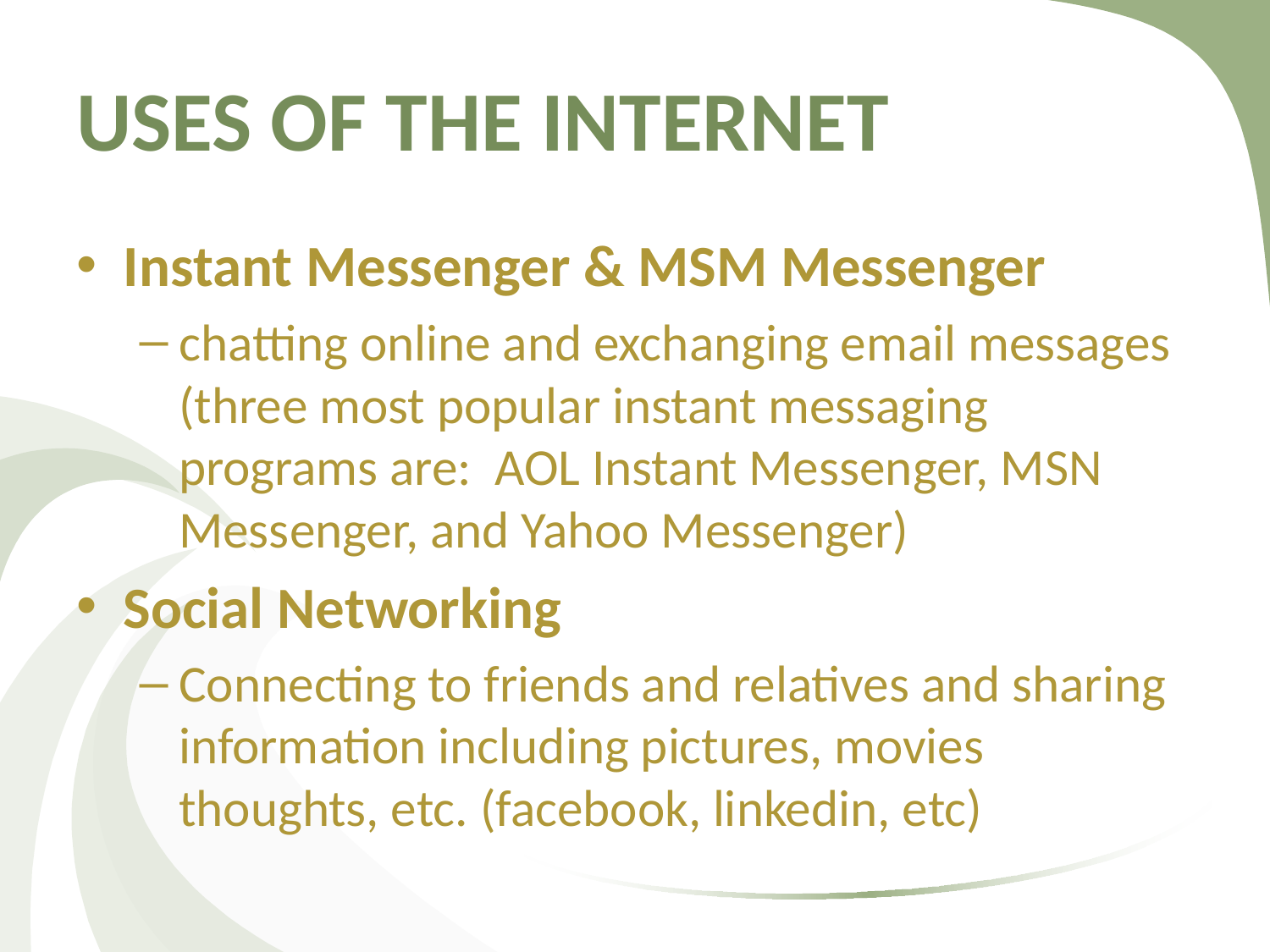

# USES OF THE INTERNET
Instant Messenger & MSM Messenger
chatting online and exchanging email messages (three most popular instant messaging programs are:  AOL Instant Messenger, MSN Messenger, and Yahoo Messenger)
Social Networking
Connecting to friends and relatives and sharing information including pictures, movies thoughts, etc. (facebook, linkedin, etc)